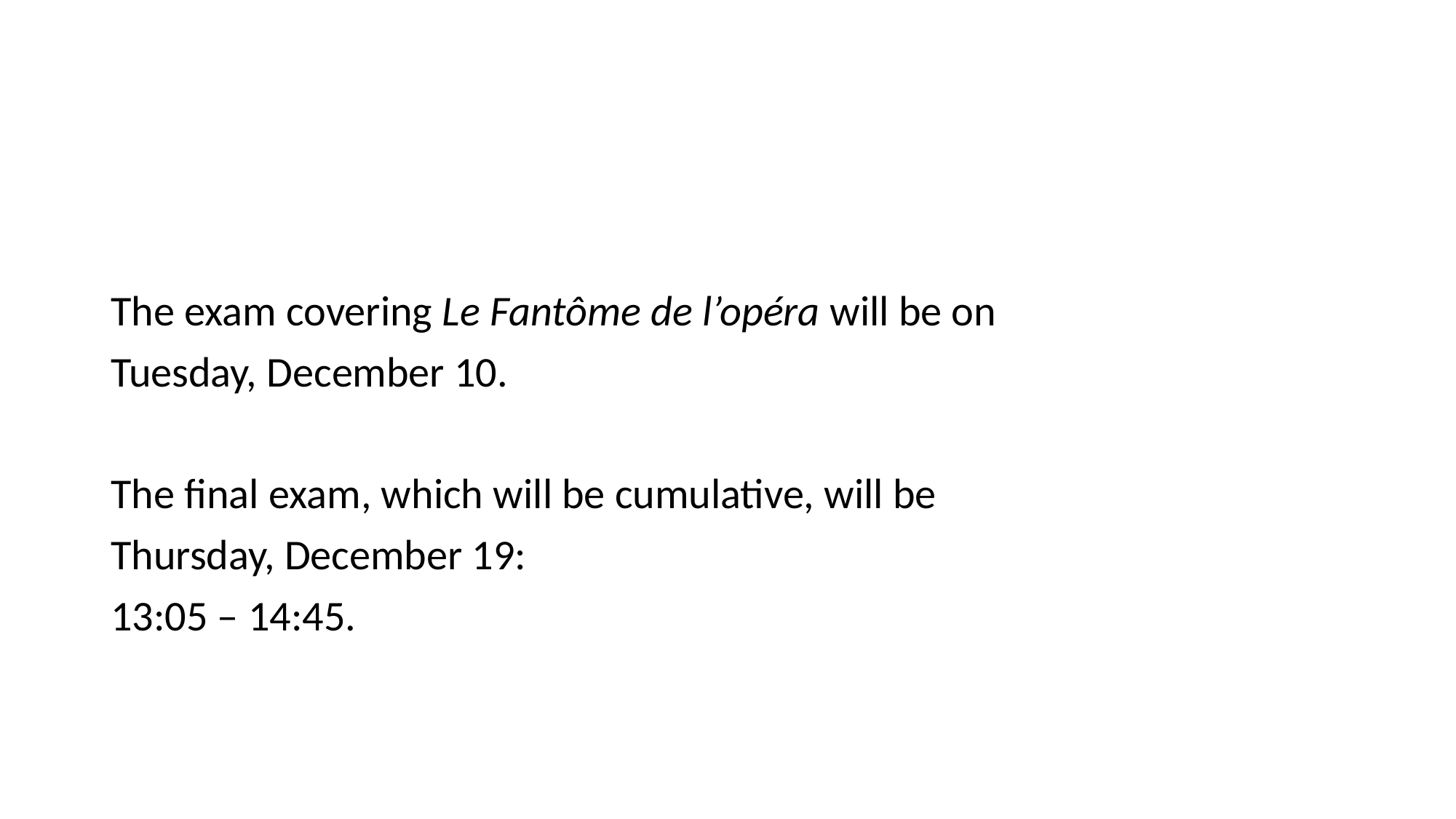

#

The exam covering Le Fantôme de l’opéra will be on
Tuesday, December 10.

The final exam, which will be cumulative, will be
Thursday, December 19:
13:05 – 14:45.